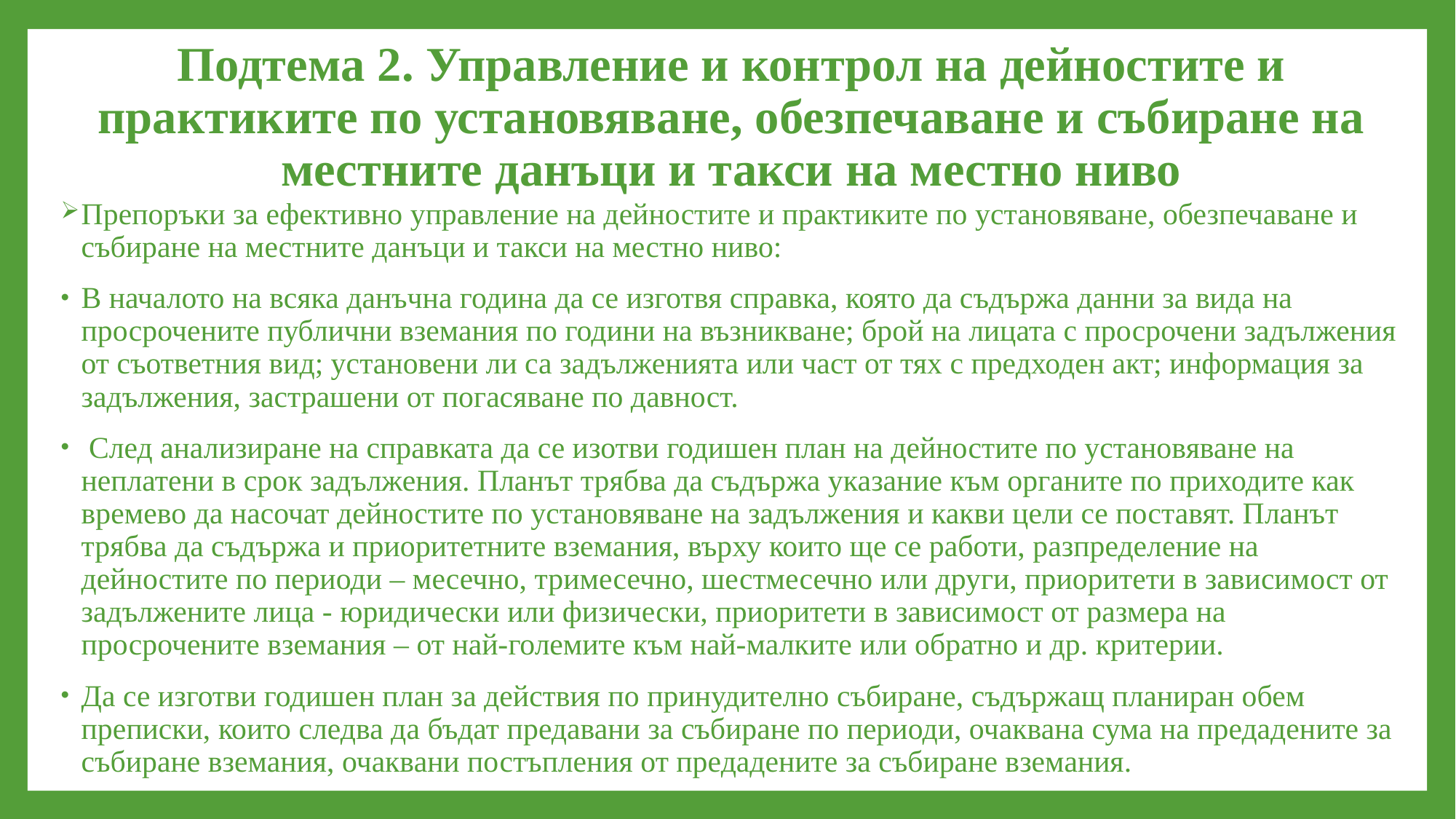

# Подтема 2. Управление и контрол на дейностите и практиките по установяване, обезпечаване и събиране на местните данъци и такси на местно ниво
Препоръки за ефективно управление на дейностите и практиките по установяване, обезпечаване и събиране на местните данъци и такси на местно ниво:
В началото на всяка данъчна година да се изготвя справка, която да съдържа данни за вида на просрочените публични вземания по години на възникване; брой на лицата с просрочени задължения от съответния вид; установени ли са задълженията или част от тях с предходен акт; информация за задължения, застрашени от погасяване по давност.
 След анализиране на справката да се изотви годишен план на дейностите по установяване на неплатени в срок задължения. Планът трябва да съдържа указание към органите по приходите как времево да насочат дейностите по установяване на задължения и какви цели се поставят. Планът трябва да съдържа и приоритетните вземания, върху които ще се работи, разпределение на дейностите по периоди – месечно, тримесечно, шестмесечно или други, приоритети в зависимост от задължените лица - юридически или физически, приоритети в зависимост от размера на просрочените вземания – от най-големите към най-малките или обратно и др. критерии.
Да се изготви годишен план за действия по принудително събиране, съдържащ планиран обем преписки, които следва да бъдат предавани за събиране по периоди, очаквана сума на предадените за събиране вземания, очаквани постъпления от предадените за събиране вземания.